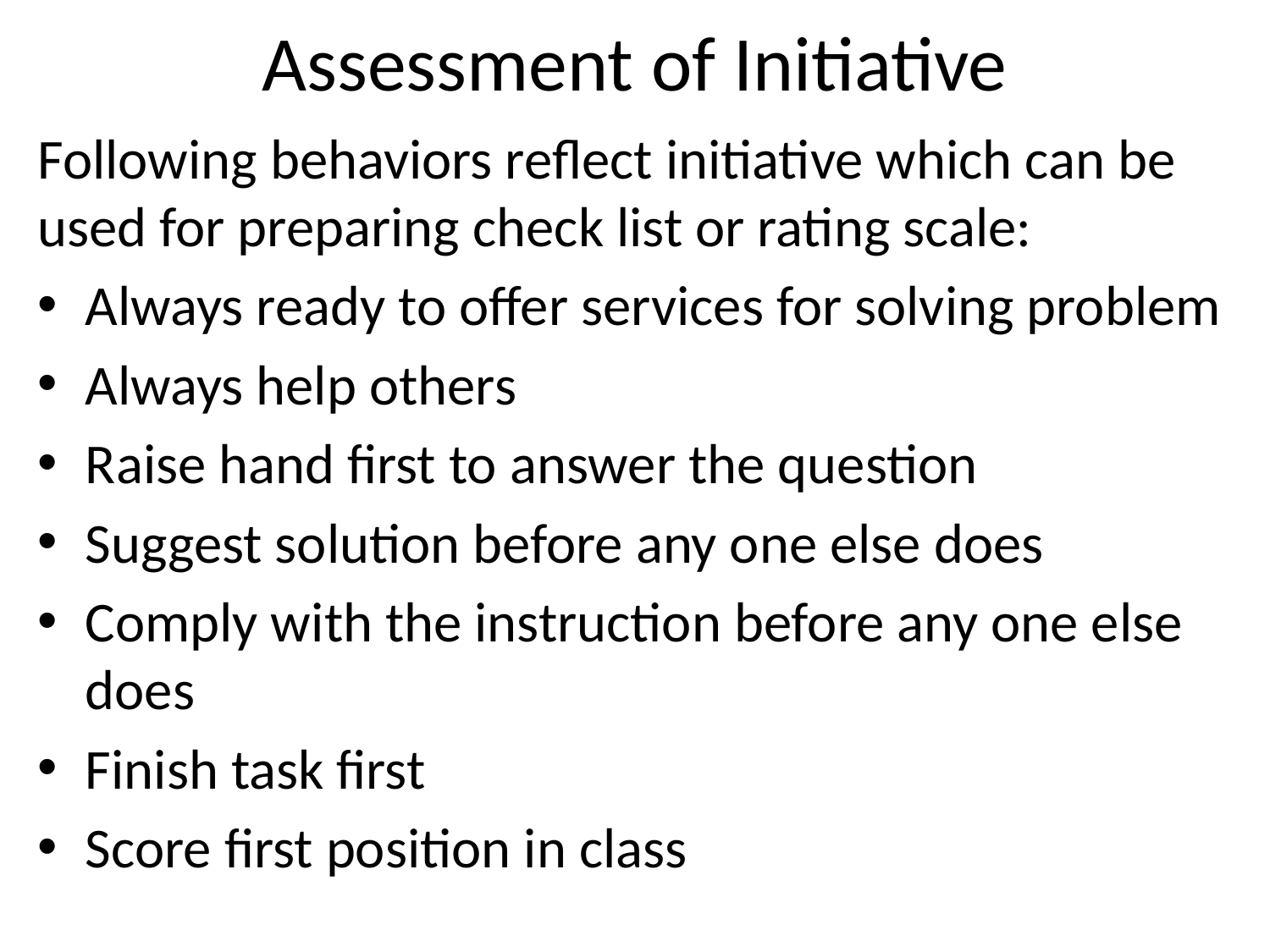

# Assessment of Initiative
Following behaviors reflect initiative which can be used for preparing check list or rating scale:
Always ready to offer services for solving problem
Always help others
Raise hand first to answer the question
Suggest solution before any one else does
Comply with the instruction before any one else does
Finish task first
Score first position in class